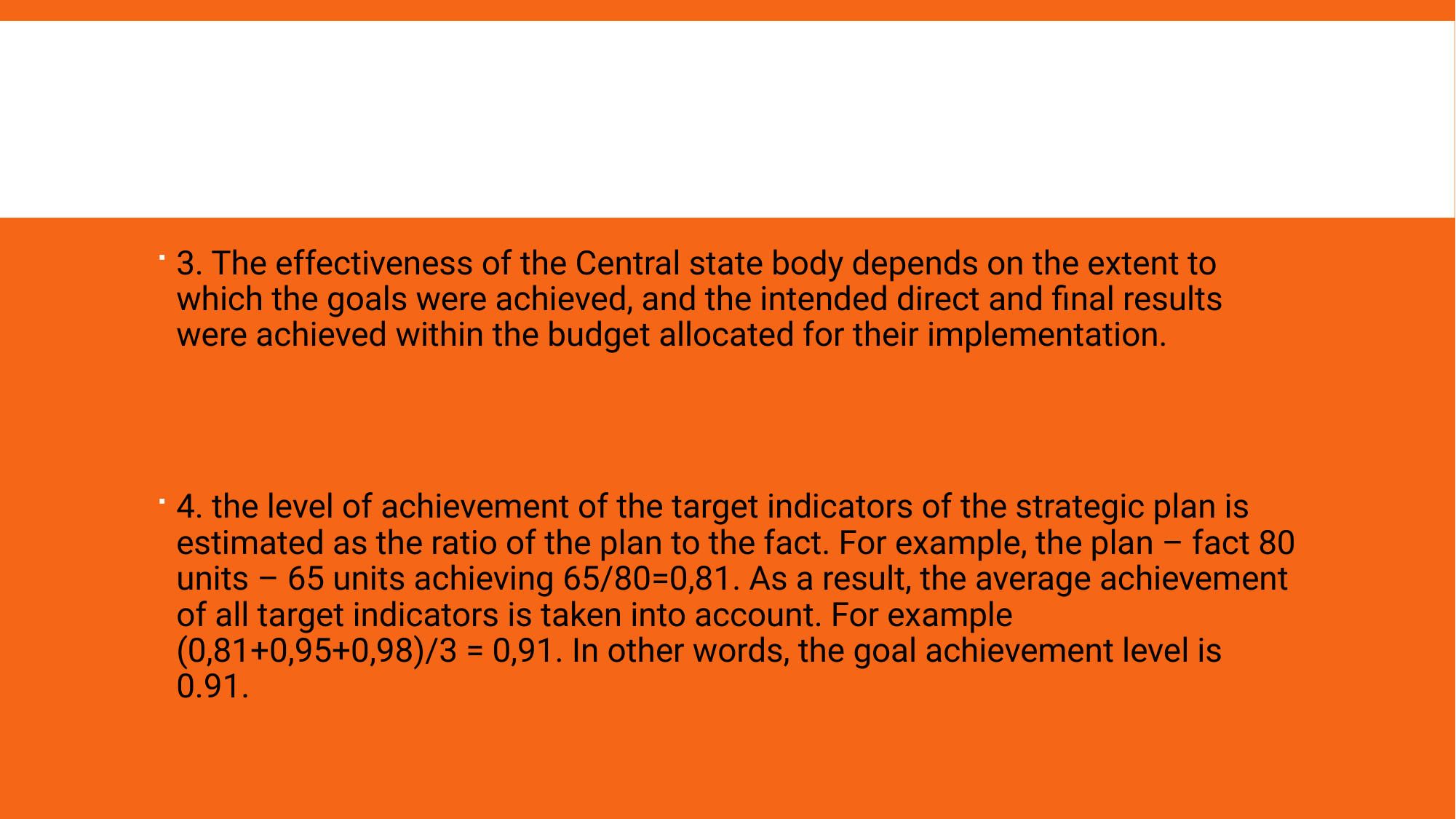

#
3. The effectiveness of the Central state body depends on the extent to which the goals were achieved, and the intended direct and final results were achieved within the budget allocated for their implementation.

4. the level of achievement of the target indicators of the strategic plan is estimated as the ratio of the plan to the fact. For example, the plan – fact 80 units – 65 units achieving 65/80=0,81. As a result, the average achievement of all target indicators is taken into account. For example (0,81+0,95+0,98)/3 = 0,91. In other words, the goal achievement level is 0.91.